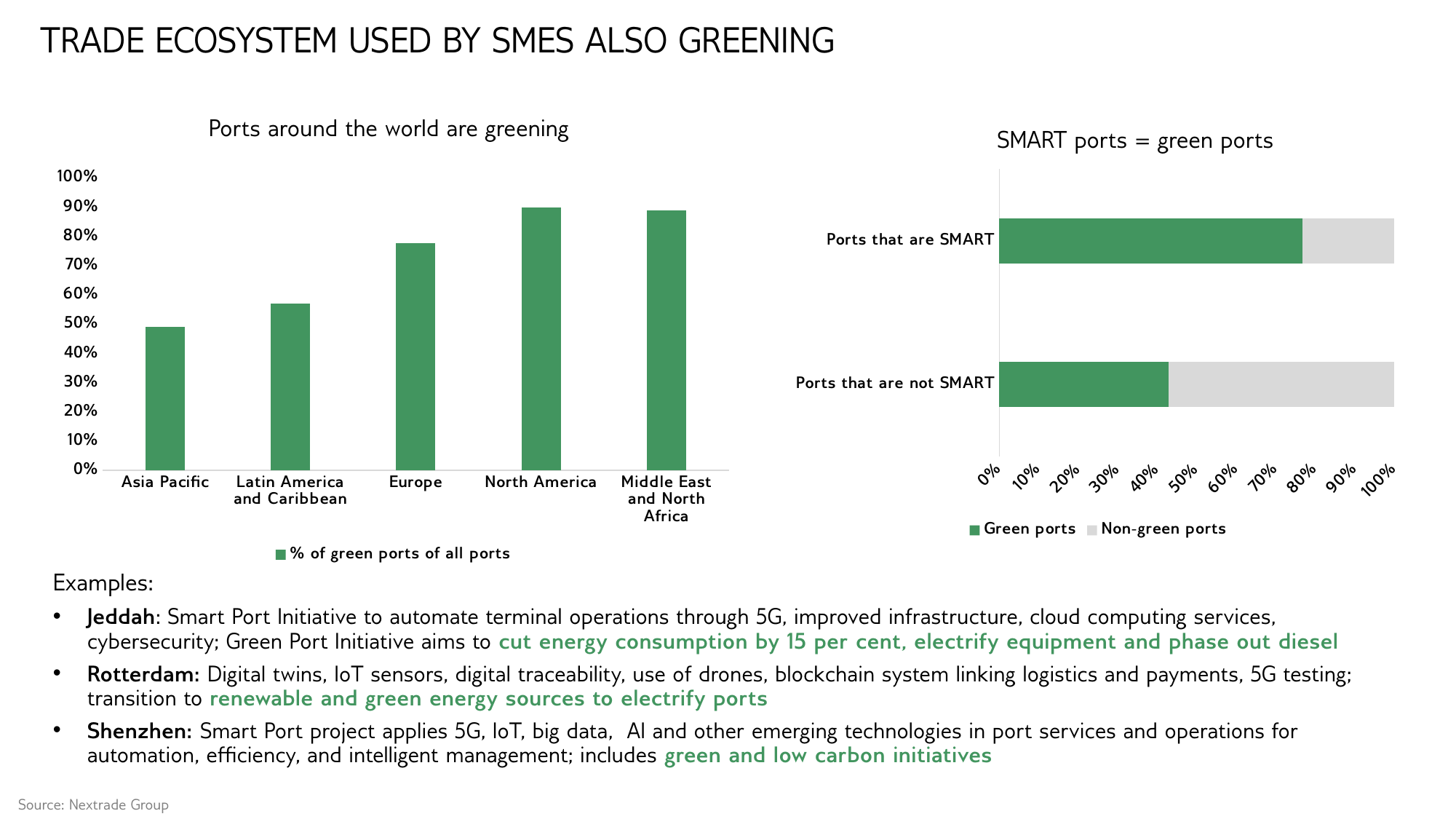

TRADE ECOSYSTEM USED BY SMES ALSO GREENING

Ports around the world are greening

SMART ports = green ports

### Chart

| Category | % of green ports of all ports |
|---|---|
| Asia Pacific | 0.4915254237288136 |
| Latin America and Caribbean | 0.5714285714285714 |
| Europe | 0.7777777777777778 |
| North America | 0.9 |
| Middle East and North Africa | 0.8888888888888888 |

### Chart

| Category | Green ports | Non-green ports |
|---|---|---|
| Ports that are not SMART | 21.0 | 28.0 |
| Ports that are SMART | 43.0 | 13.0 |
Examples:
Jeddah: Smart Port Initiative to automate terminal operations through 5G, improved infrastructure, cloud computing services, cybersecurity; Green Port Initiative aims to cut energy consumption by 15 per cent, electrify equipment and phase out diesel
Rotterdam: Digital twins, IoT sensors, digital traceability, use of drones, blockchain system linking logistics and payments, 5G testing; transition to renewable and green energy sources to electrify ports
Shenzhen: Smart Port project applies 5G, IoT, big data,  AI and other emerging technologies in port services and operations for automation, efficiency, and intelligent management; includes green and low carbon initiatives

Source: Nextrade Group